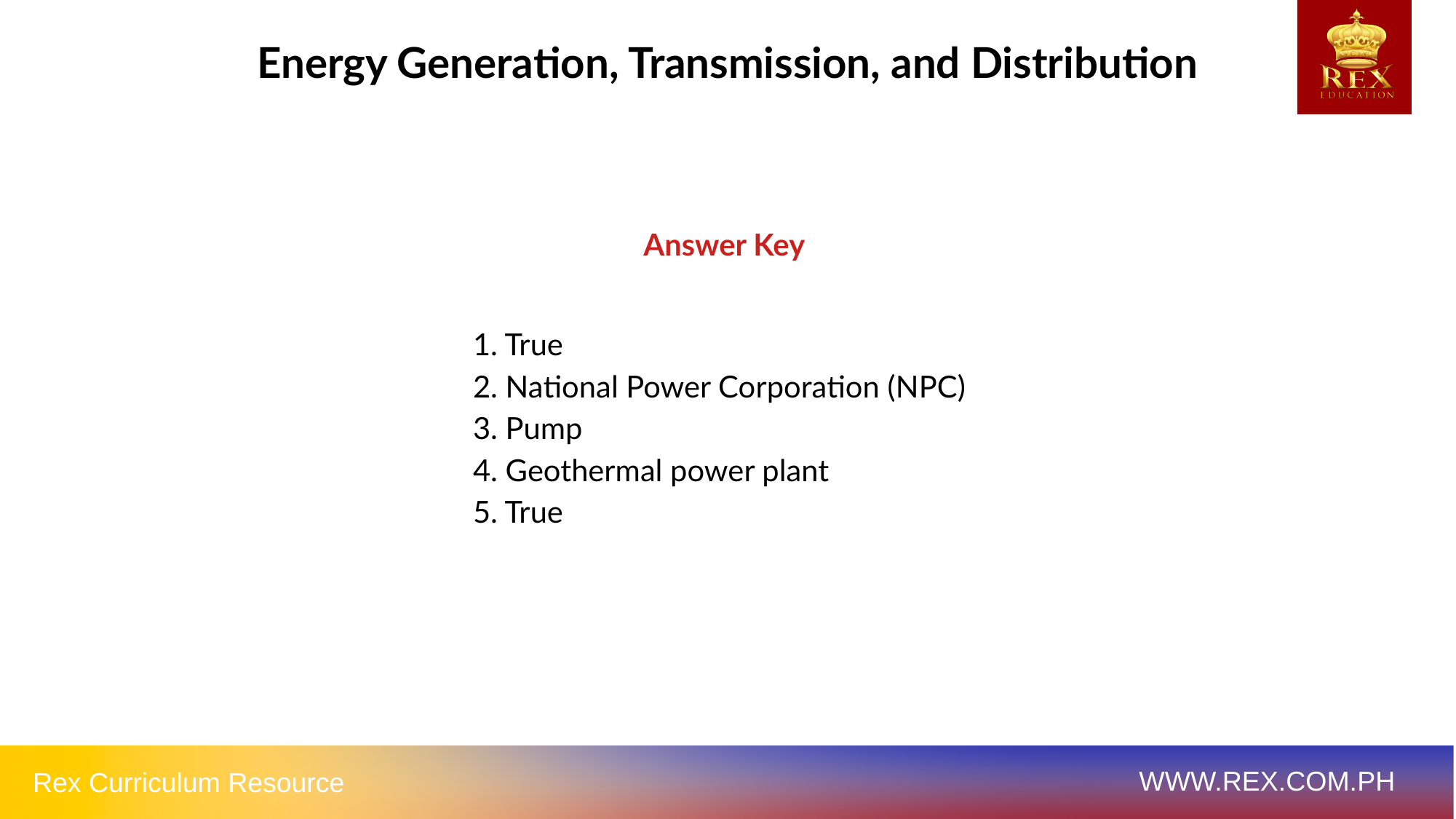

Energy Generation, Transmission, and Distribution
Answer Key
1. True
2. National Power Corporation (NPC)
3. Pump
4. Geothermal power plant
5. True